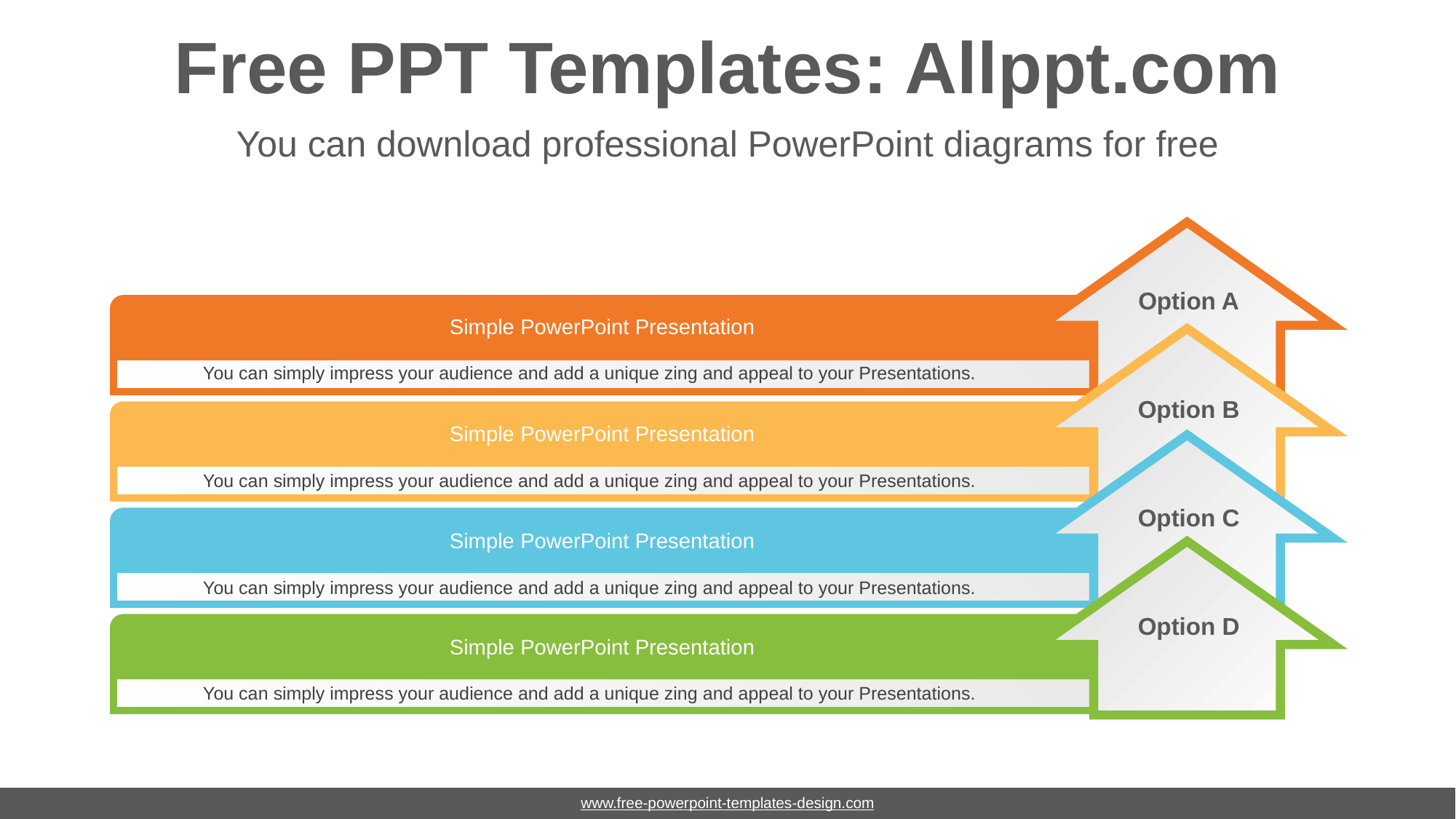

# Free PPT Templates: Allppt.com
You can download professional PowerPoint diagrams for free

Option A

Simple PowerPoint Presentation
You can simply impress your audience and add a unique zing and appeal to your Presentations.

Option B

Simple PowerPoint Presentation
You can simply impress your audience and add a unique zing and appeal to your Presentations.

Option C

Simple PowerPoint Presentation
You can simply impress your audience and add a unique zing and appeal to your Presentations.
Option D

Simple PowerPoint Presentation
You can simply impress your audience and add a unique zing and appeal to your Presentations.
www.free-powerpoint-templates-design.com